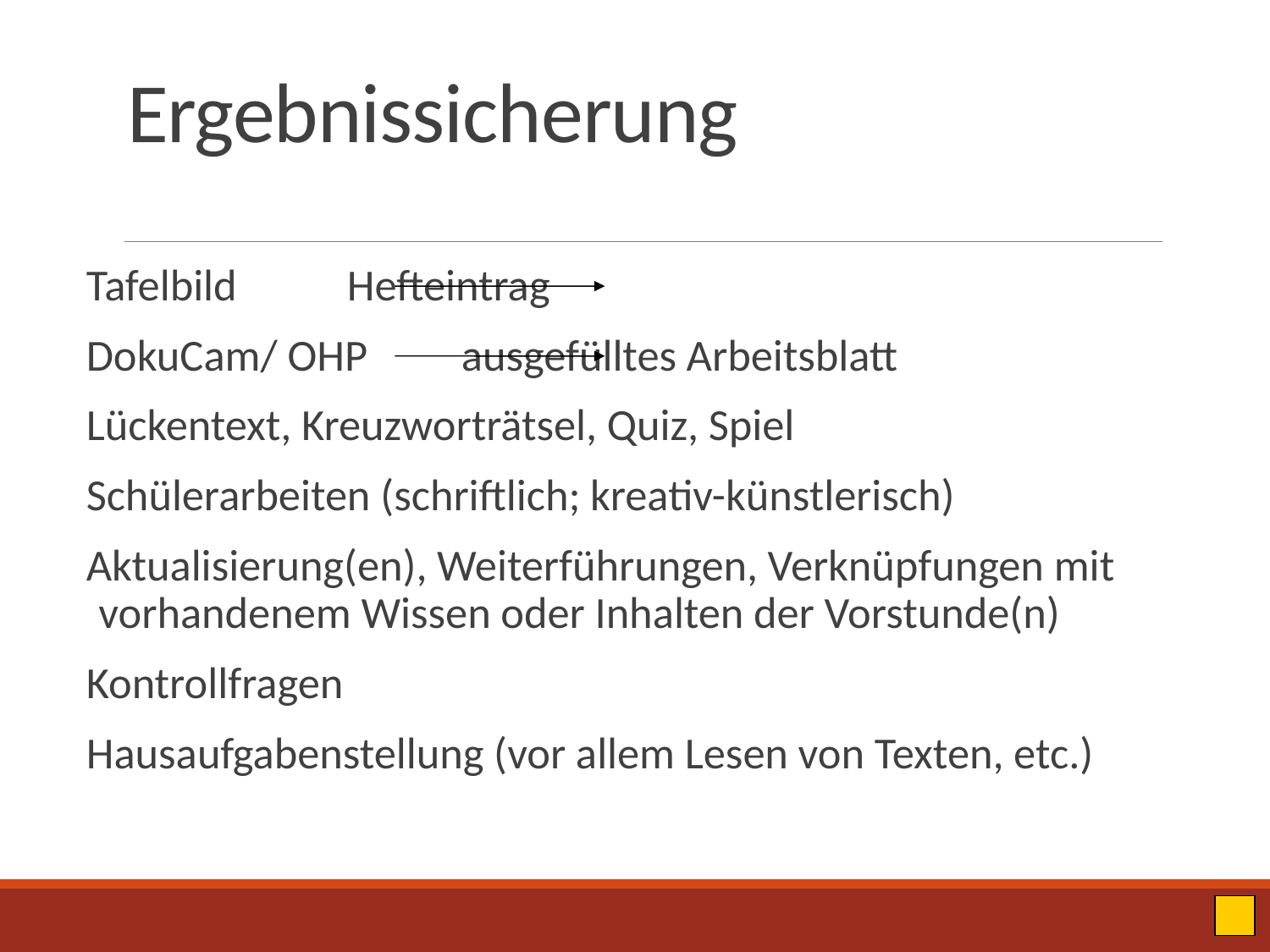

# Ergebnissicherung
Tafelbild			  Hefteintrag
DokuCam/ OHP		  ausgefülltes Arbeitsblatt
Lückentext, Kreuzworträtsel, Quiz, Spiel
Schülerarbeiten (schriftlich; kreativ-künstlerisch)
Aktualisierung(en), Weiterführungen, Verknüpfungen mit vorhandenem Wissen oder Inhalten der Vorstunde(n)
Kontrollfragen
Hausaufgabenstellung (vor allem Lesen von Texten, etc.)